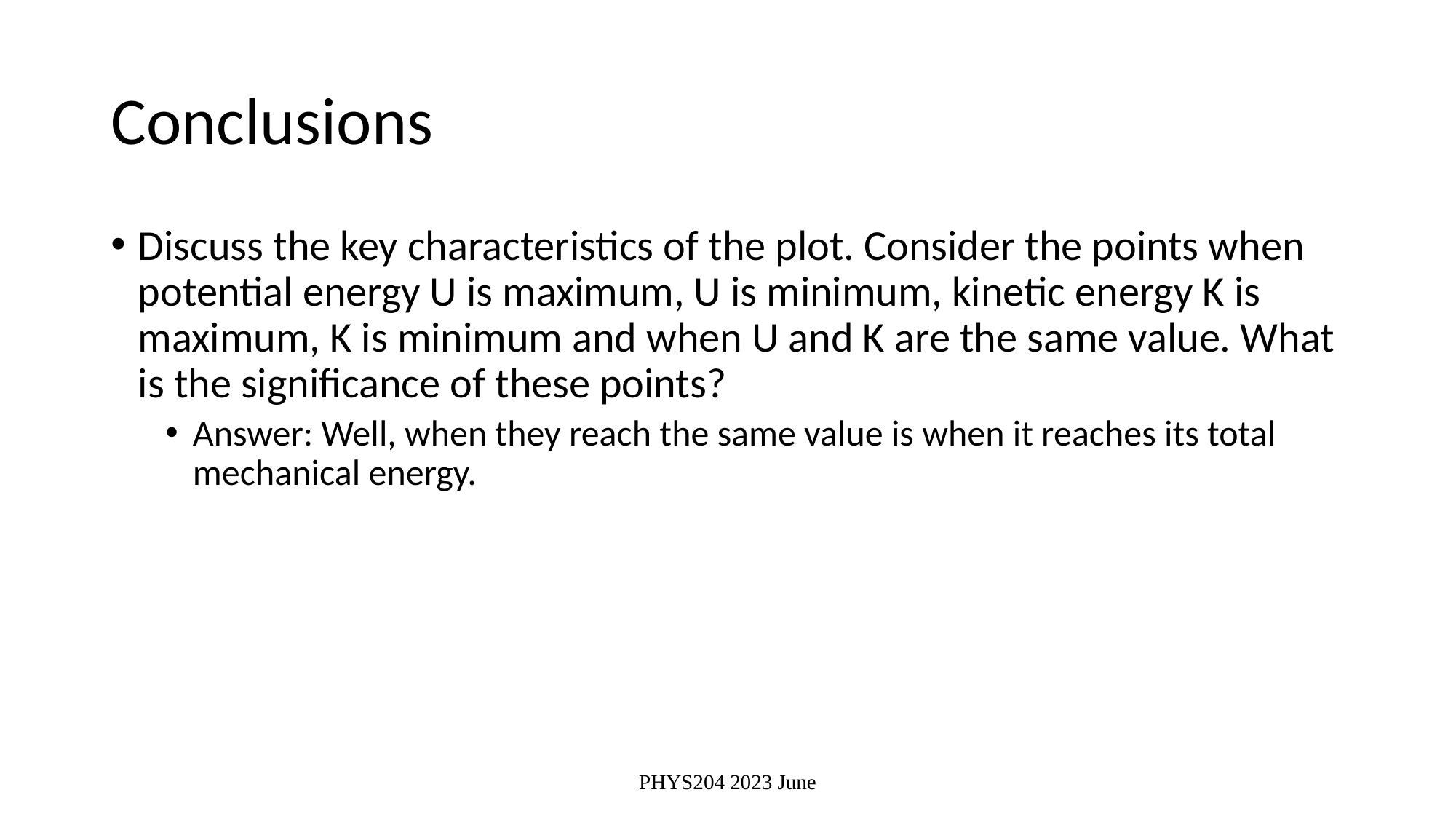

# Conclusions
Discuss the key characteristics of the plot. Consider the points when potential energy U is maximum, U is minimum, kinetic energy K is maximum, K is minimum and when U and K are the same value. What is the significance of these points?
Answer: Well, when they reach the same value is when it reaches its total mechanical energy.
PHYS204 2023 June